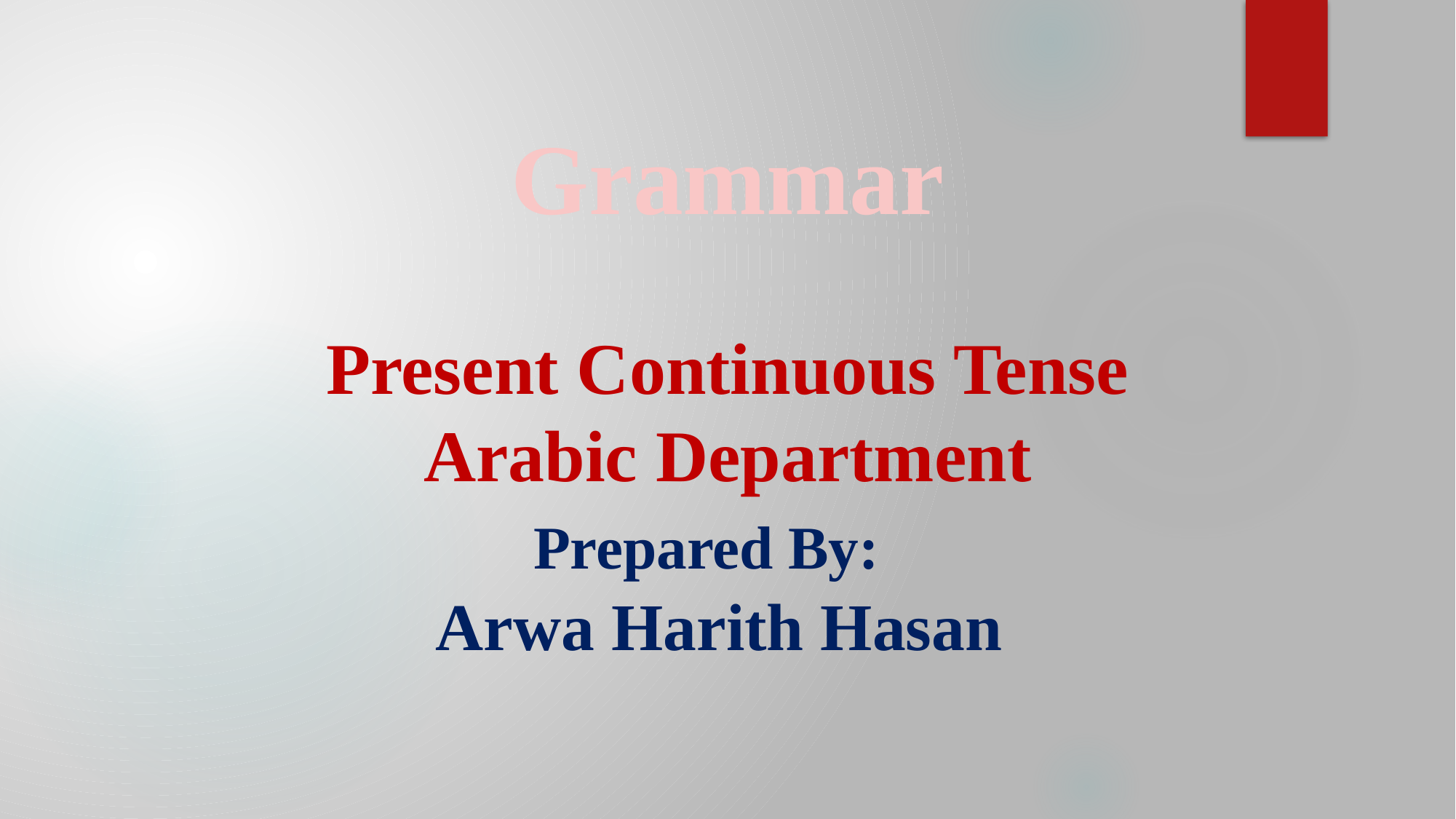

Grammar

Present Continuous Tense
Arabic Department
 Prepared By:
Arwa Harith Hasan